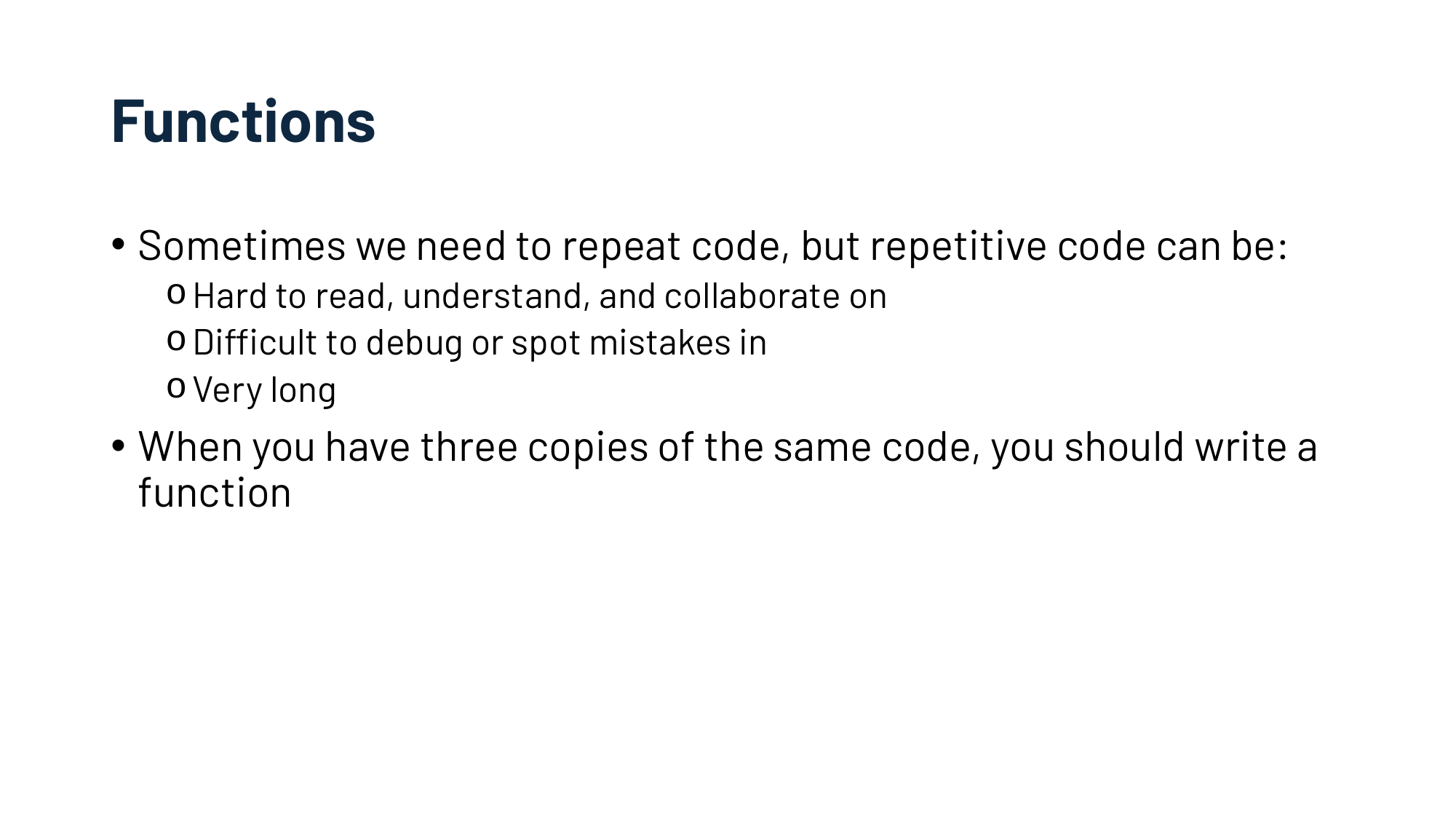

# Functions
Sometimes we need to repeat code, but repetitive code can be:
Hard to read, understand, and collaborate on
Difficult to debug or spot mistakes in
Very long
When you have three copies of the same code, you should write a function